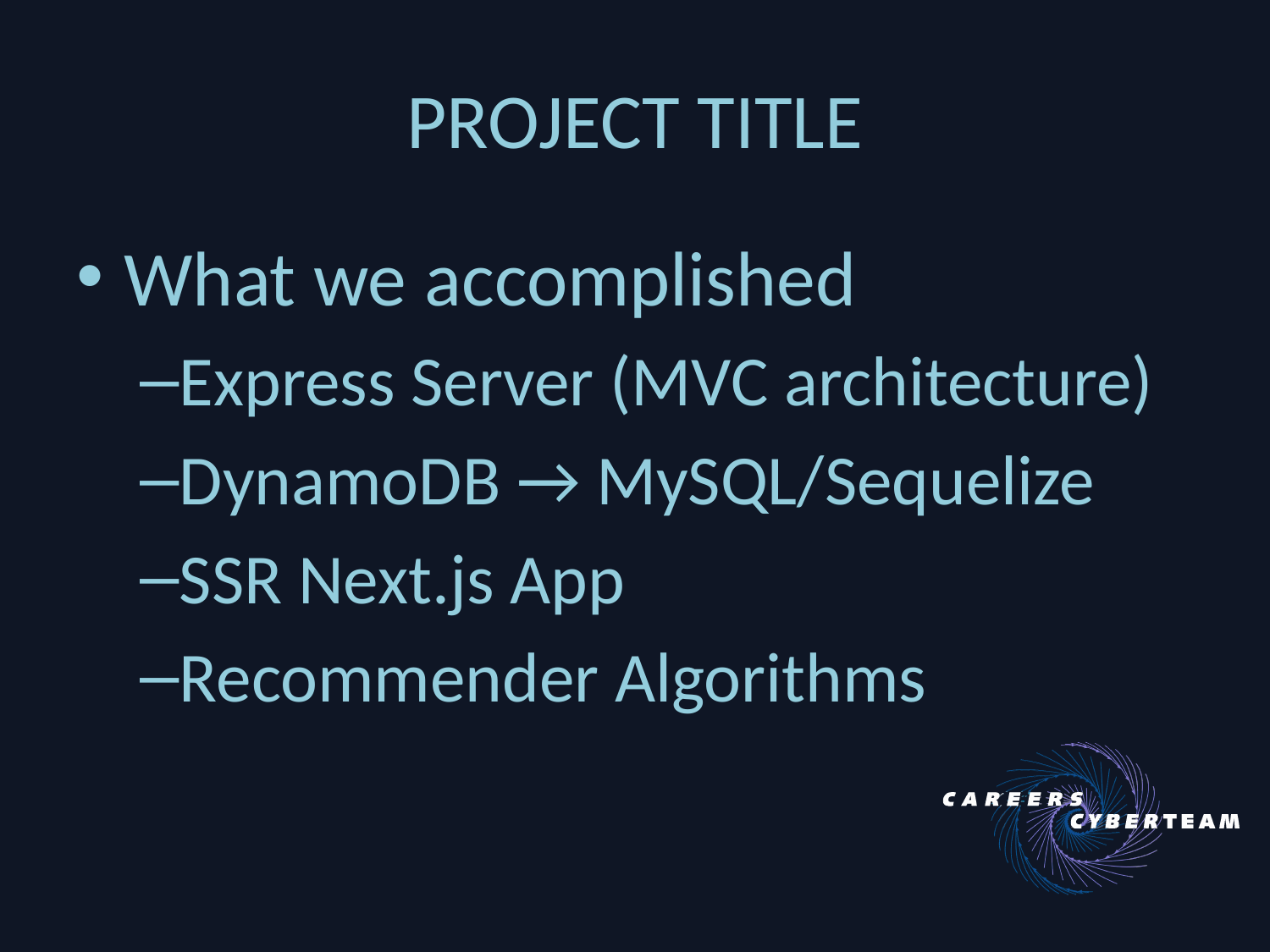

# PROJECT TITLE
What we accomplished
Express Server (MVC architecture)
DynamoDB → MySQL/Sequelize
SSR Next.js App
Recommender Algorithms